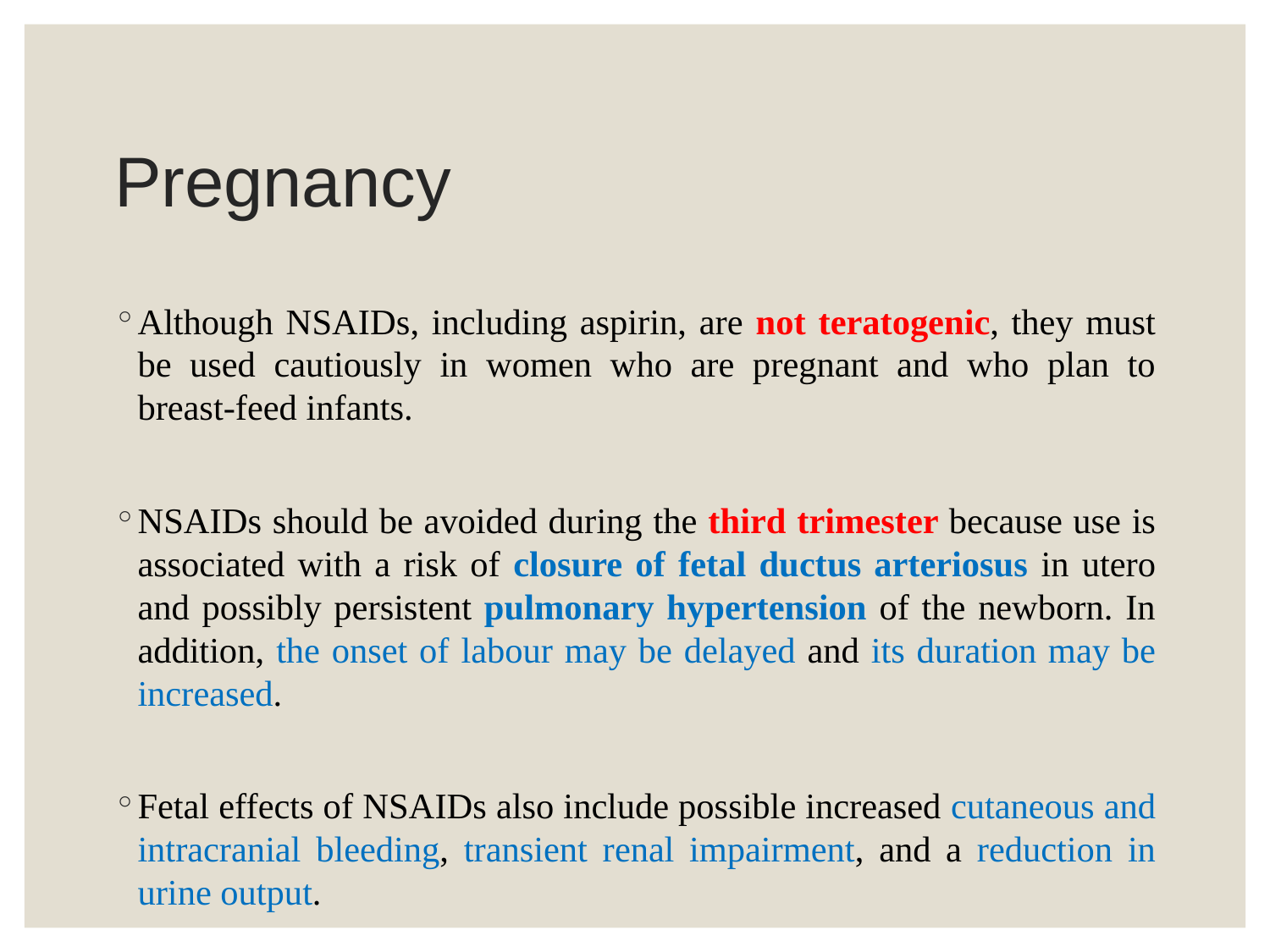

# Pregnancy
Although NSAIDs, including aspirin, are not teratogenic, they must be used cautiously in women who are pregnant and who plan to breast-feed infants.

NSAIDs should be avoided during the third trimester because use is associated with a risk of closure of fetal ductus arteriosus in utero and possibly persistent pulmonary hypertension of the newborn. In addition, the onset of labour may be delayed and its duration may be increased.

Fetal effects of NSAIDs also include possible increased cutaneous and intracranial bleeding, transient renal impairment, and a reduction in urine output.